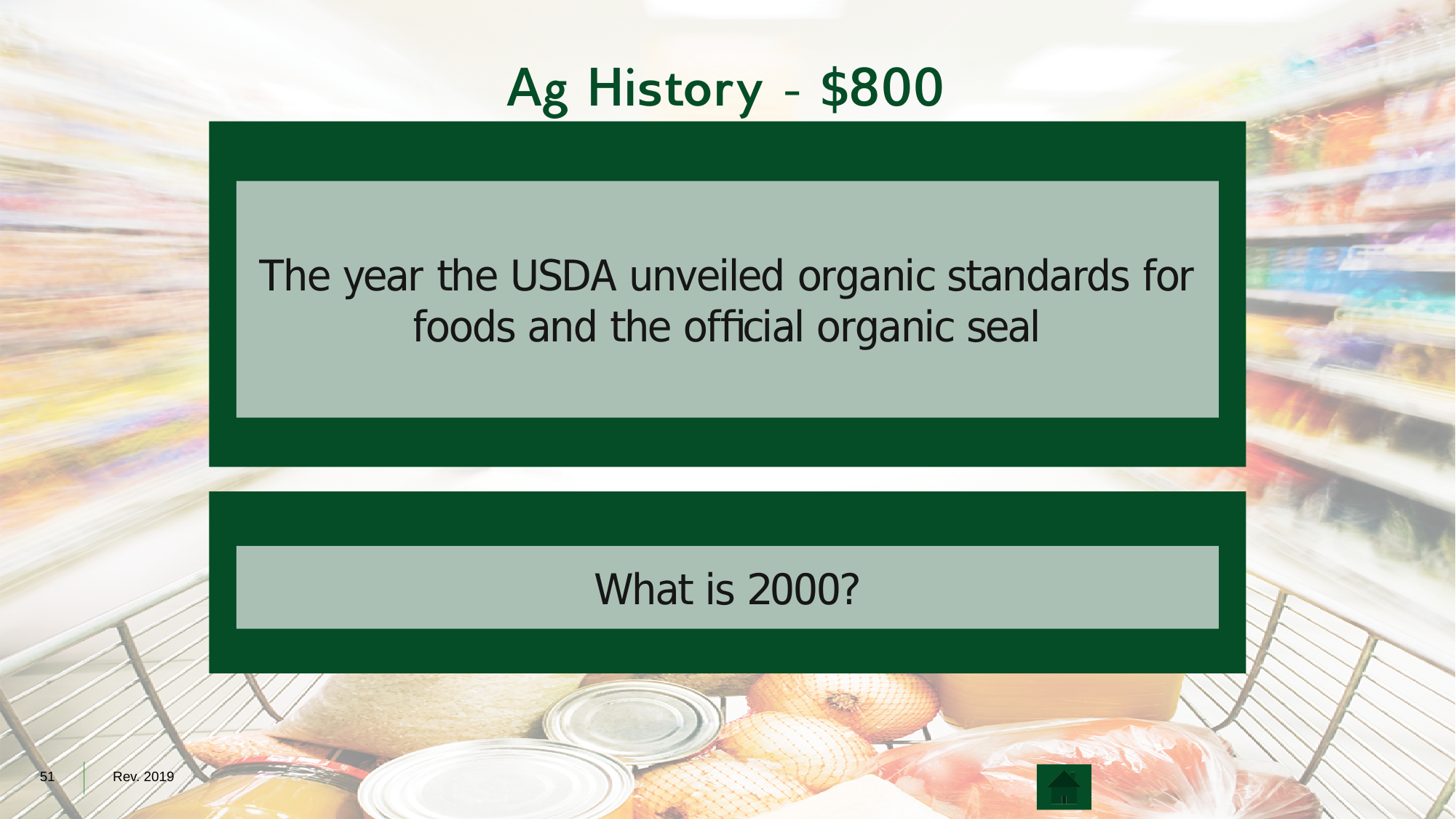

# Ag History - $800

The year the USDA unveiled organic standards for foods and the official organic seal

What is 2000?